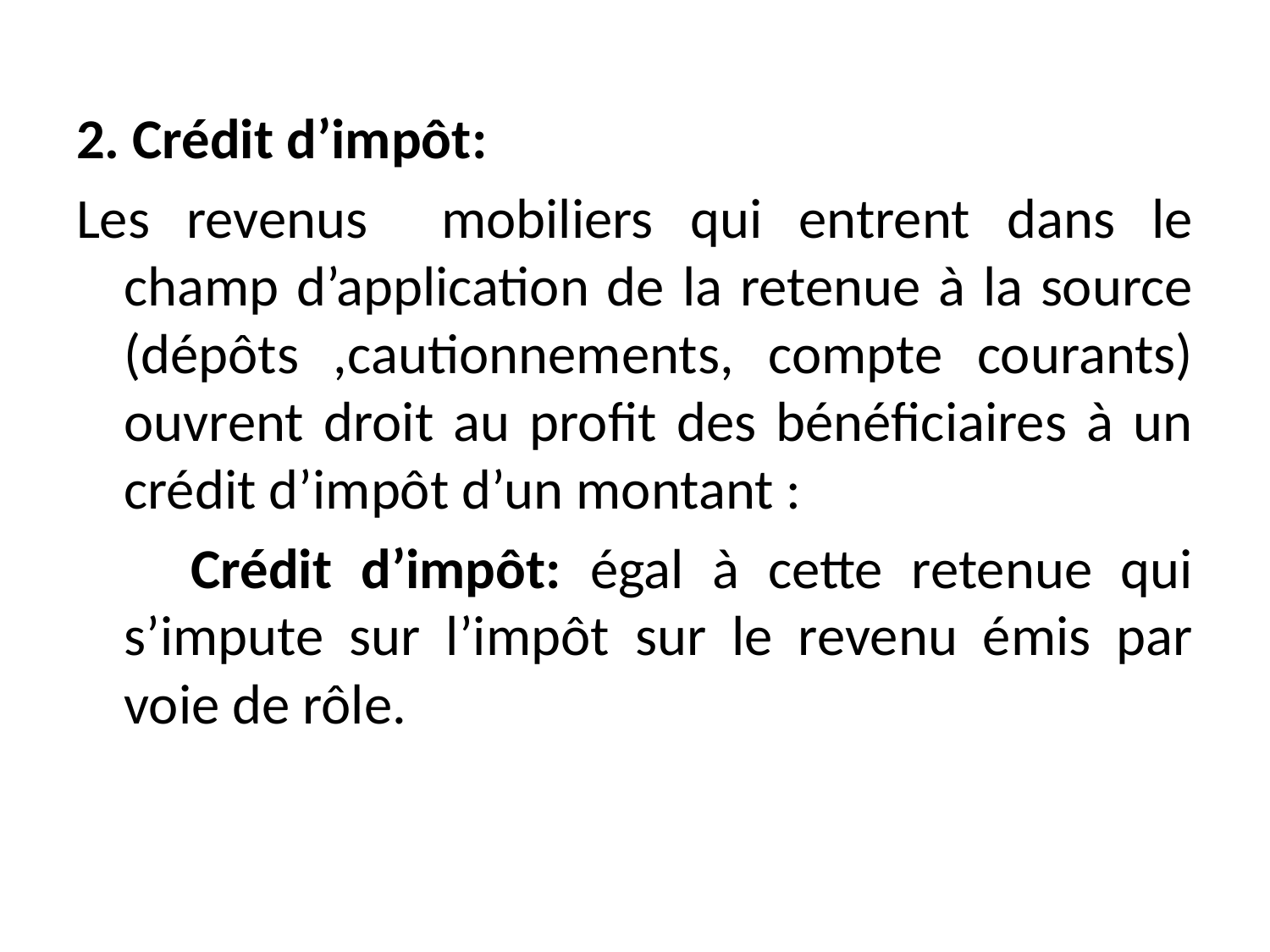

2. Crédit d’impôt:
Les revenus  mobiliers qui entrent dans le champ d’application de la retenue à la source (dépôts ,cautionnements, compte courants) ouvrent droit au profit des bénéficiaires à un crédit d’impôt d’un montant :
    Crédit d’impôt: égal à cette retenue qui s’impute sur l’impôt sur le revenu émis par voie de rôle.